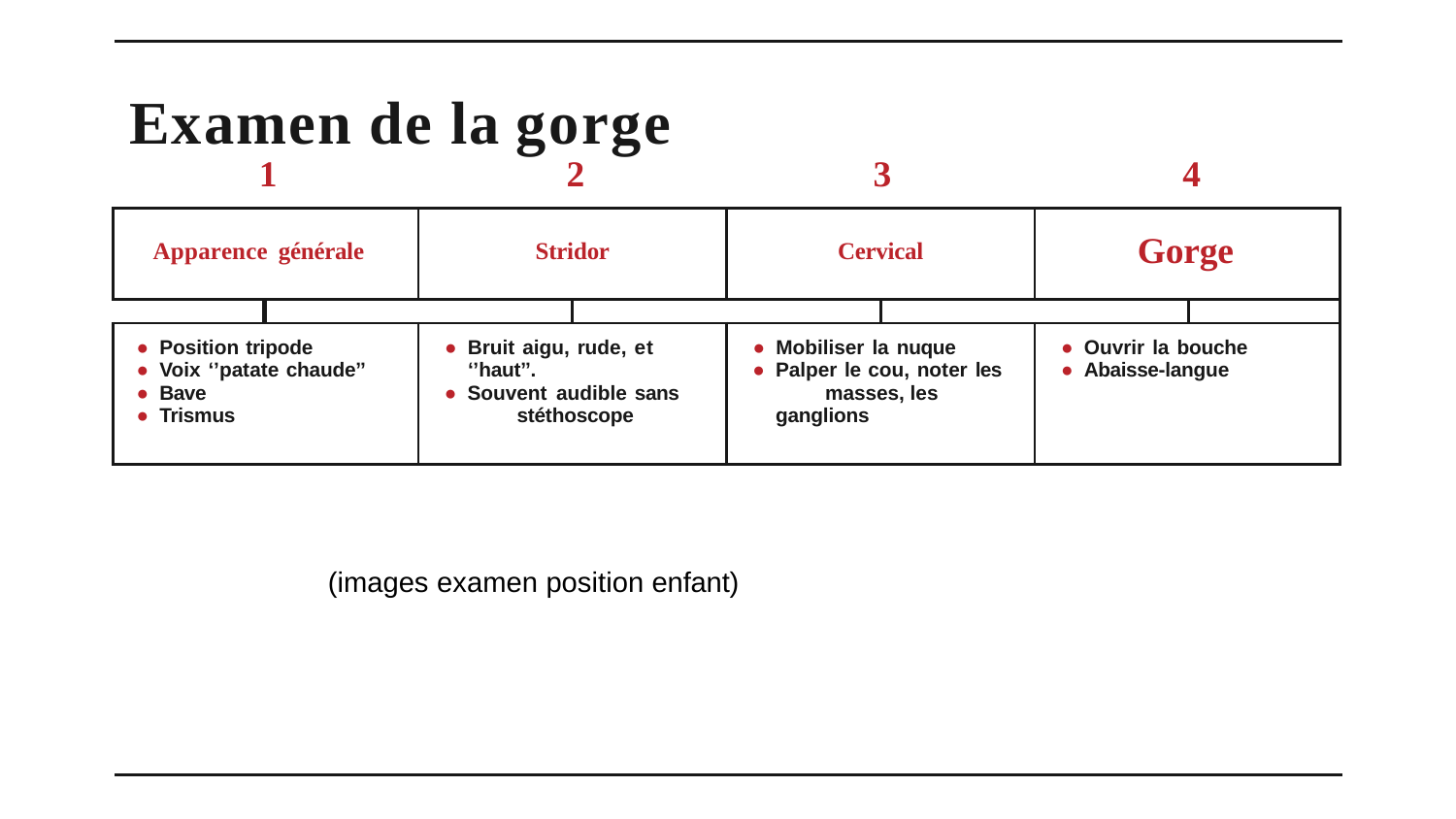

# Examen de la gorge
1			2
3			4
| Apparence générale |  | Stridor |  | Cervical |  | Gorge |  |
| --- | --- | --- | --- | --- | --- | --- | --- |
|  |  |  |  |  |  |  |  |
| Position tripode Voix ‘’patate chaude’’ Bave Trismus |  | Bruit aigu, rude, et ‘’haut’’. Souvent audible sans stéthoscope |  | Mobiliser la nuque Palper le cou, noter les masses, les ganglions |  | Ouvrir la bouche Abaisse-langue |  |
(images examen position enfant)